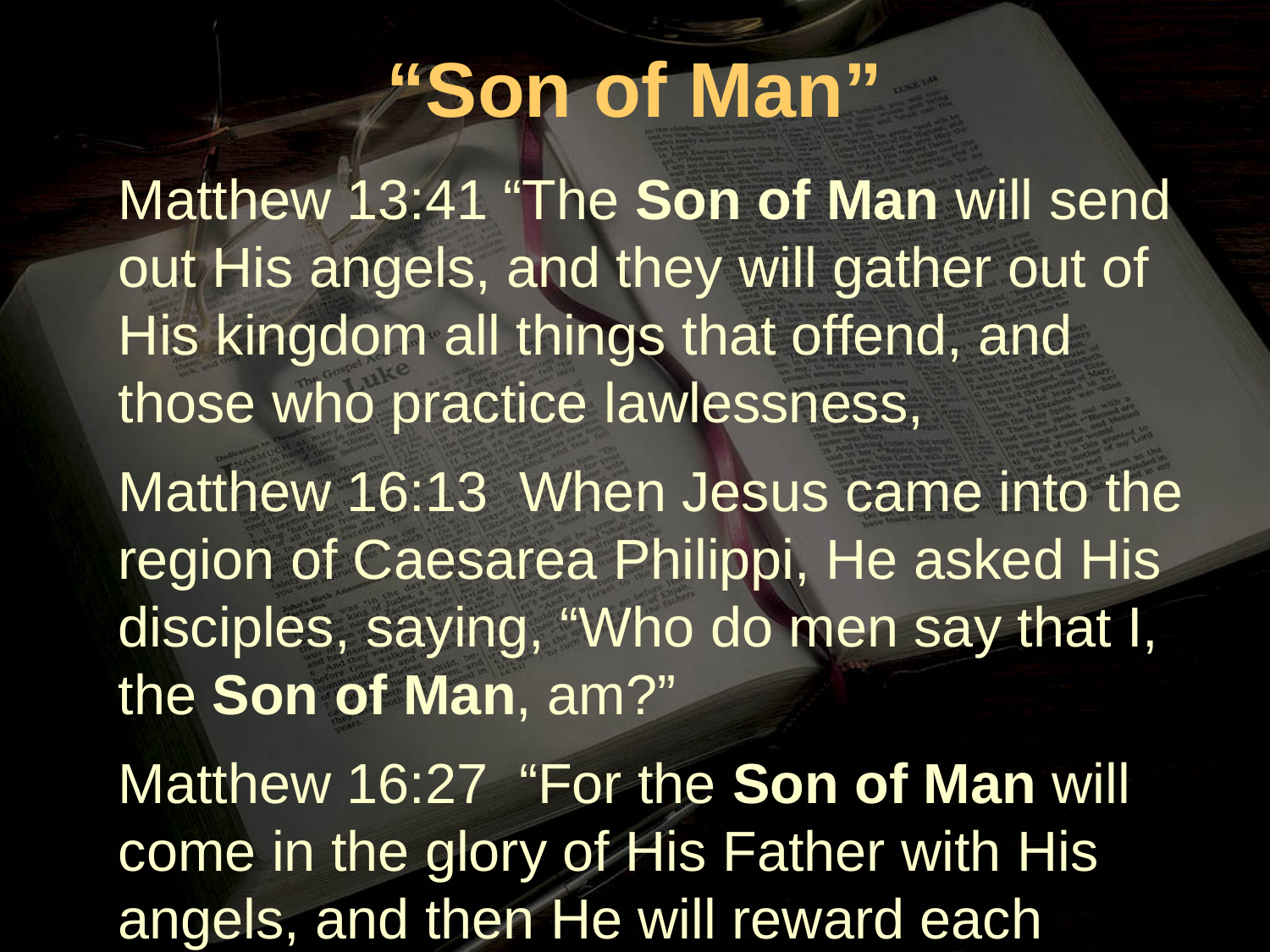

“Son of Man”
Matthew 13:41 “The Son of Man will send out His angels, and they will gather out of His kingdom all things that offend, and those who practice lawlessness,

Matthew 16:13  When Jesus came into the region of Caesarea Philippi, He asked His disciples, saying, “Who do men say that I, the Son of Man, am?”

Matthew 16:27  “For the Son of Man will come in the glory of His Father with His angels, and then He will reward each according to his works.